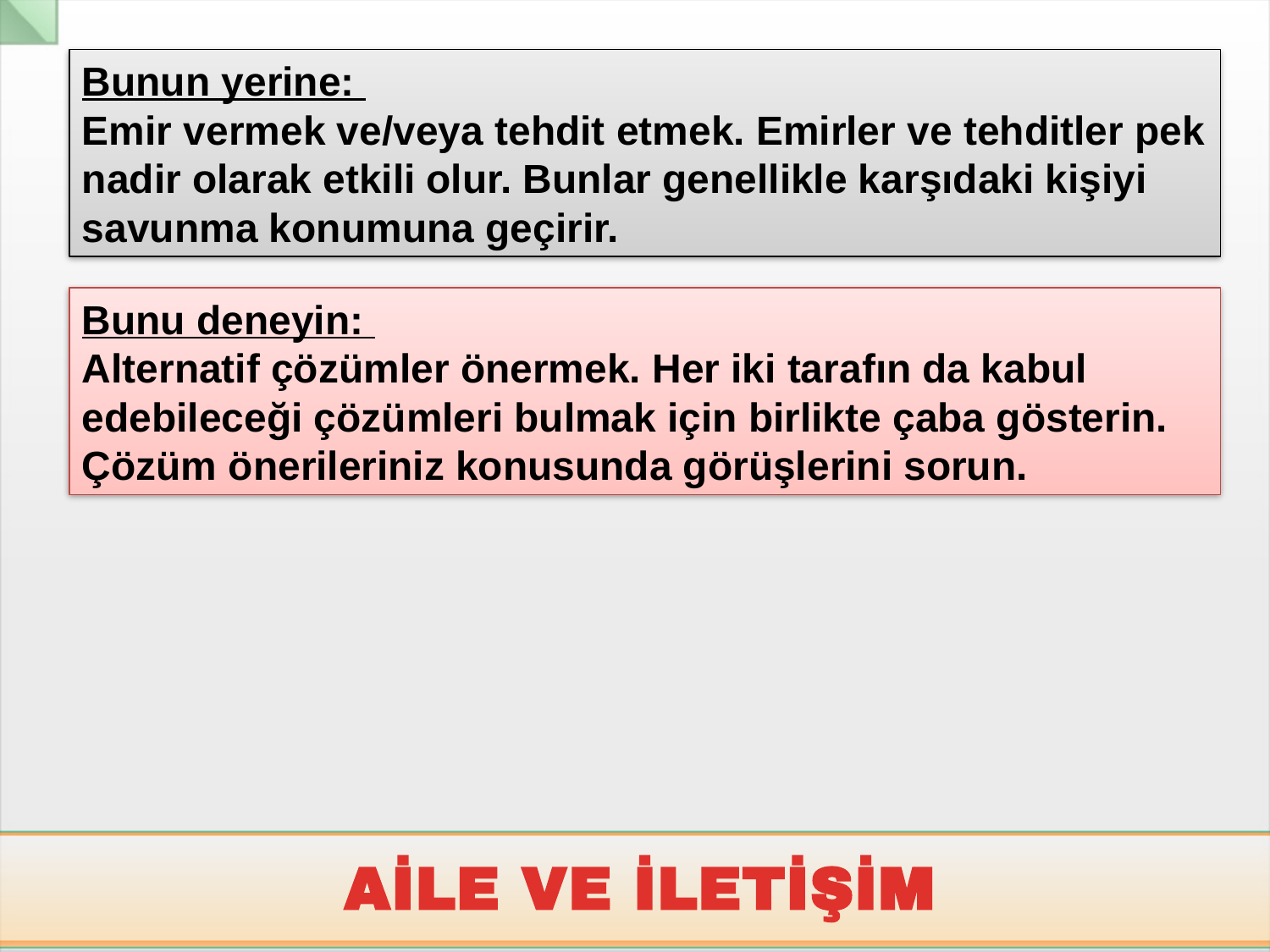

Bunun yerine:
Emir vermek ve/veya tehdit etmek. Emirler ve tehditler pek nadir olarak etkili olur. Bunlar genellikle karşıdaki kişiyi savunma konumuna geçirir.
Bunu deneyin:
Alternatif çözümler önermek. Her iki tarafın da kabul edebileceği çözümleri bulmak için birlikte çaba gösterin. Çözüm önerileriniz konusunda görüşlerini sorun.
AİLE VE İLETİŞİM